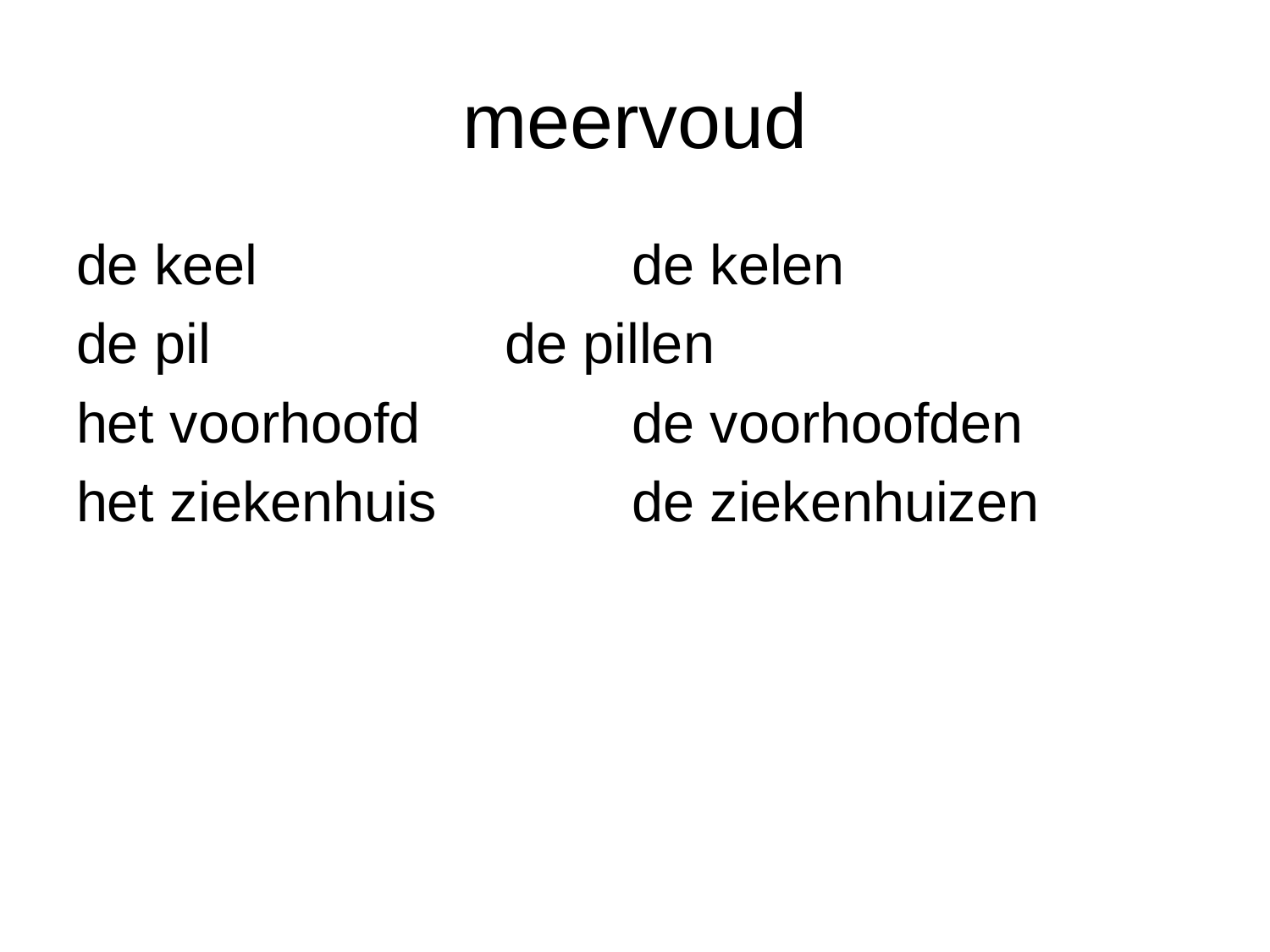

# meervoud
de keel			de kelen
de pil			de pillen
het voorhoofd		de voorhoofden
het ziekenhuis		de ziekenhuizen